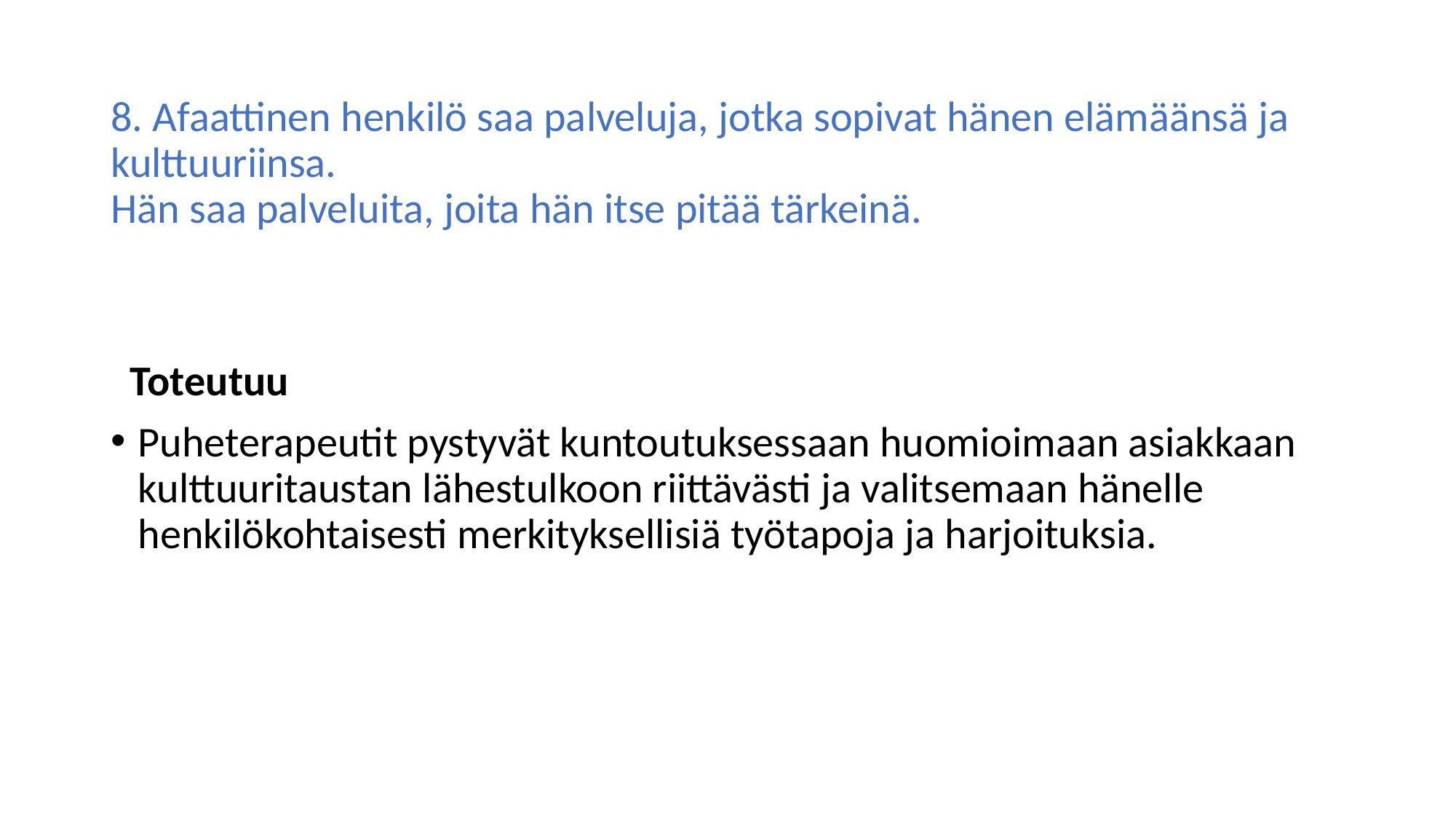

# 8. Afaattinen henkilö saa palveluja, jotka sopivat hänen elämäänsä ja kulttuuriinsa. Hän saa palveluita, joita hän itse pitää tärkeinä.
  Toteutuu
Puheterapeutit pystyvät kuntoutuksessaan huomioimaan asiakkaan kulttuuritaustan lähestulkoon riittävästi ja valitsemaan hänelle henkilökohtaisesti merkityksellisiä työtapoja ja harjoituksia.